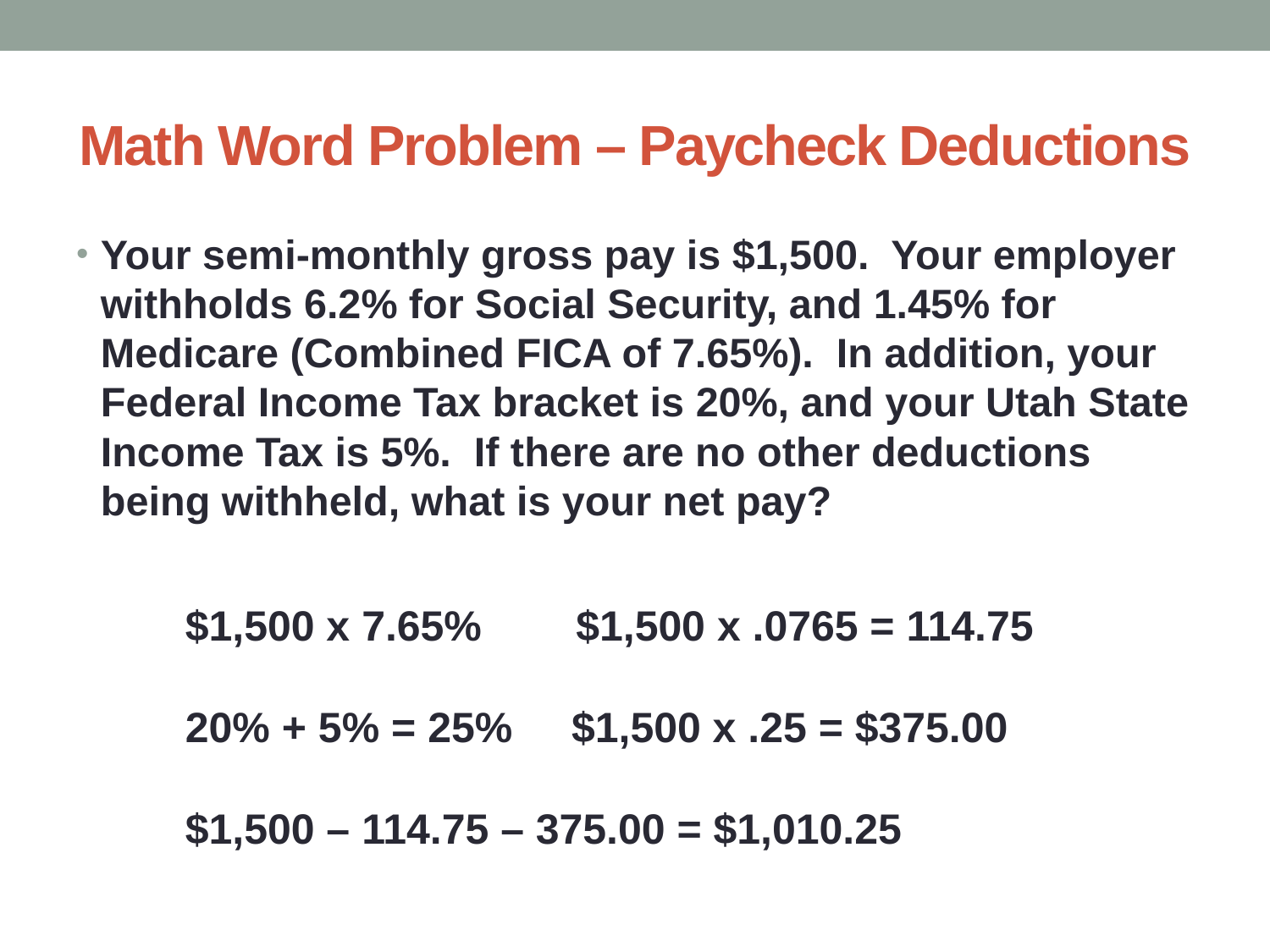

# Math Word Problem – Paycheck Deductions
Your semi-monthly gross pay is $1,500.  Your employer withholds 6.2% for Social Security, and 1.45% for Medicare (Combined FICA of 7.65%).  In addition, your Federal Income Tax bracket is 20%, and your Utah State Income Tax is 5%.  If there are no other deductions being withheld, what is your net pay?
$1,500 x 7.65%        $1,500 x .0765 = 114.75

20% + 5% = 25%     $1,500 x .25 = $375.00

$1,500 – 114.75 – 375.00 = $1,010.25